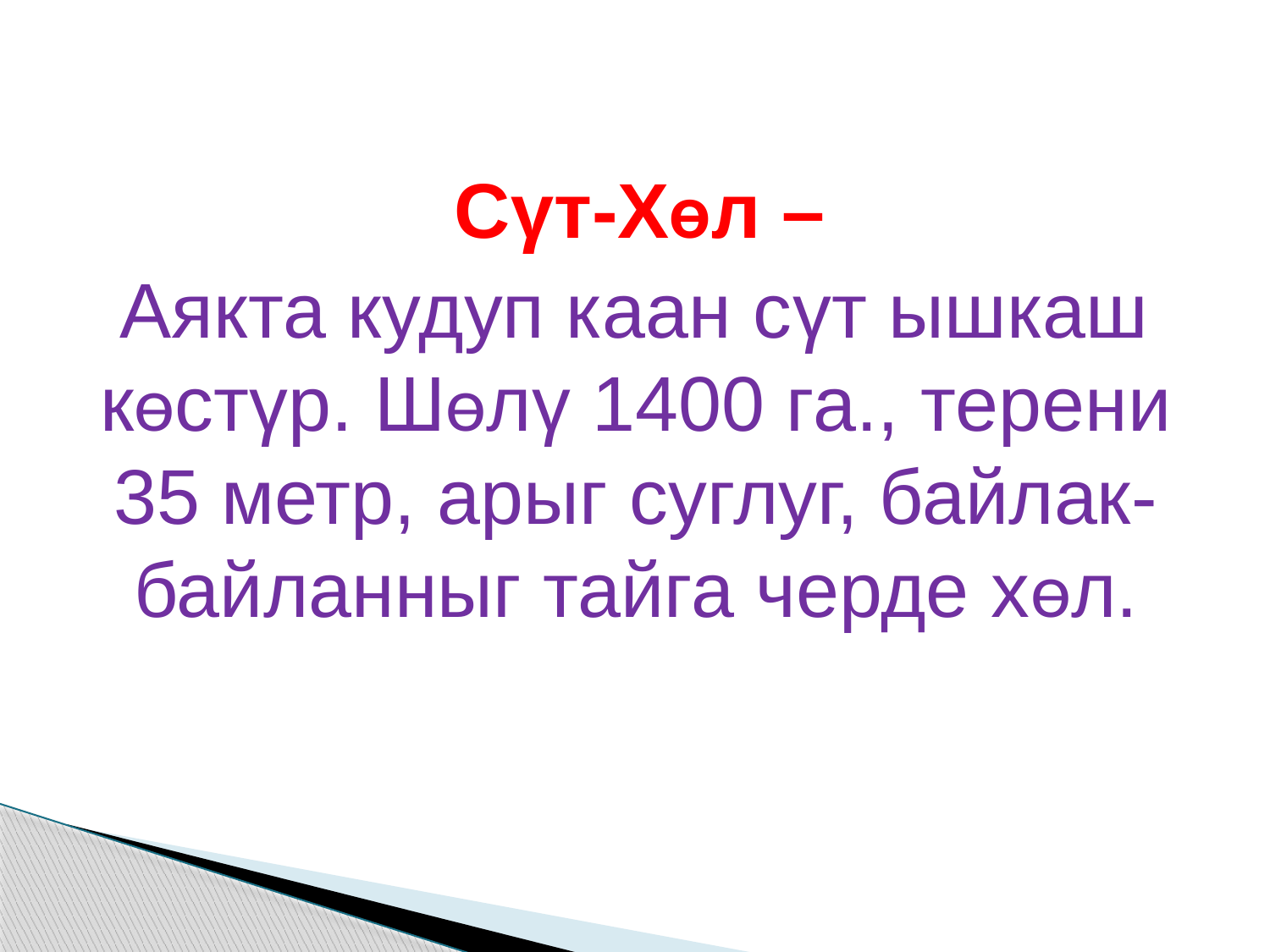

Сγт-Хѳл –
  Аякта кудуп каан сγт ышкаш кѳстγр. Шѳлγ 1400 га., терени 35 метр, арыг суглуг, байлак-байланныг тайга черде хѳл.